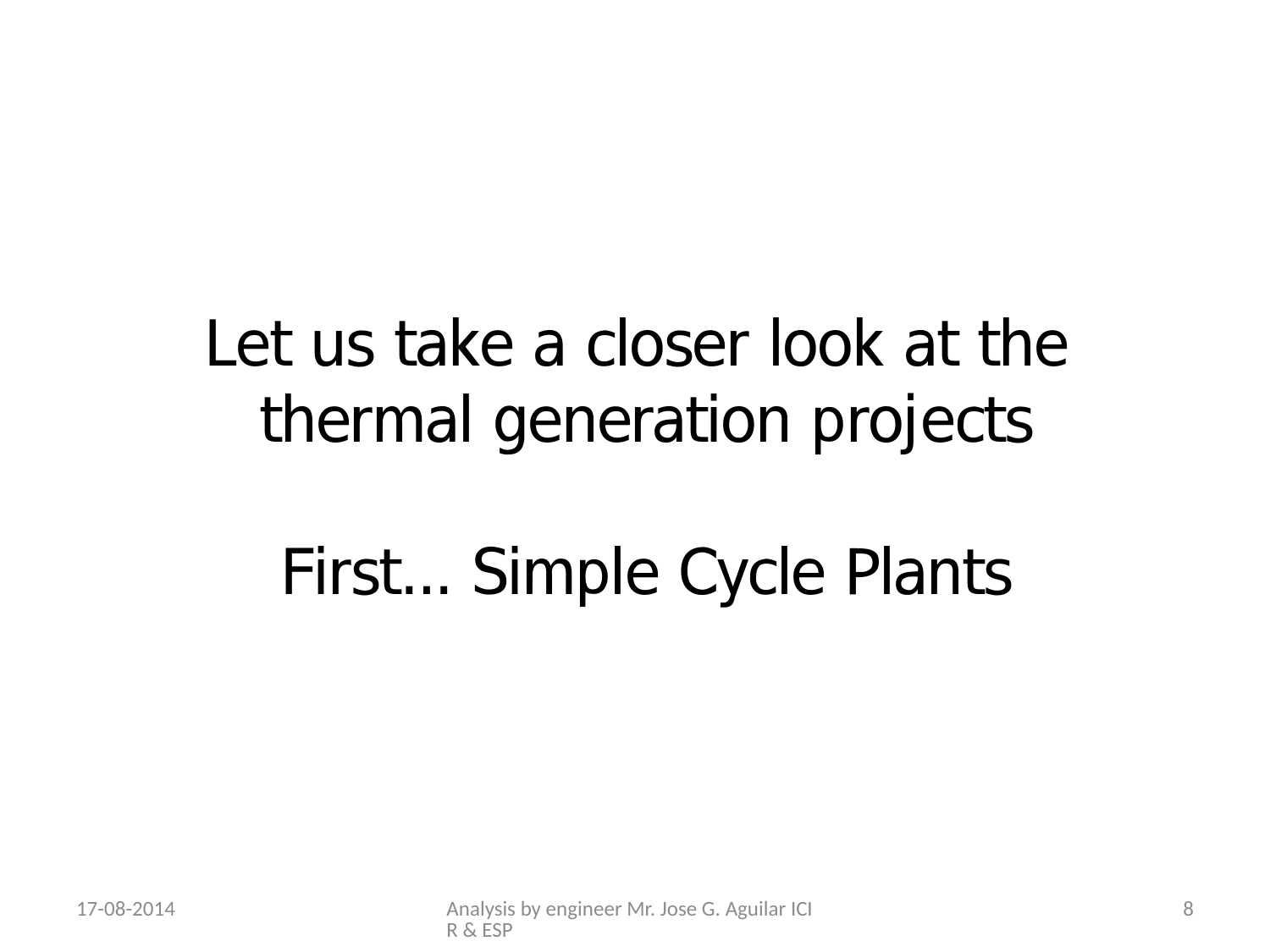

Let us take a closer look at the
thermal generation projects

First… Simple Cycle Plants
17-08-2014
Analysis by engineer Mr. Jose G. Aguilar ICIR & ESP
8